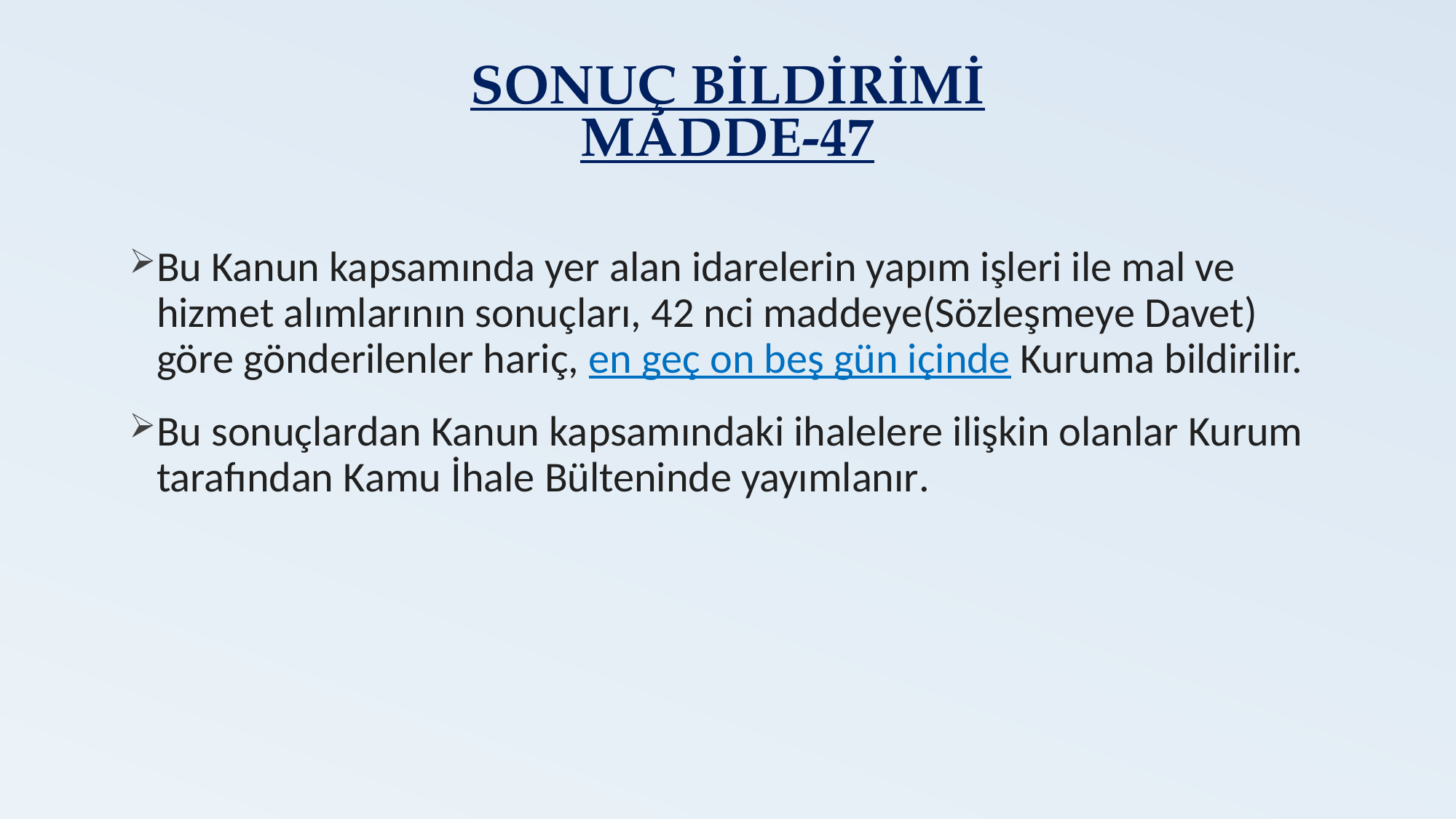

# SONUÇ BİLDİRİMİ MADDE-47
Bu Kanun kapsamında yer alan idarelerin yapım işleri ile mal ve hizmet alımlarının sonuçları, 42 nci maddeye(Sözleşmeye Davet) göre gönderilenler hariç, en geç on beş gün içinde Kuruma bildirilir.
Bu sonuçlardan Kanun kapsamındaki ihalelere ilişkin olanlar Kurum tarafından Kamu İhale Bülteninde yayımlanır.